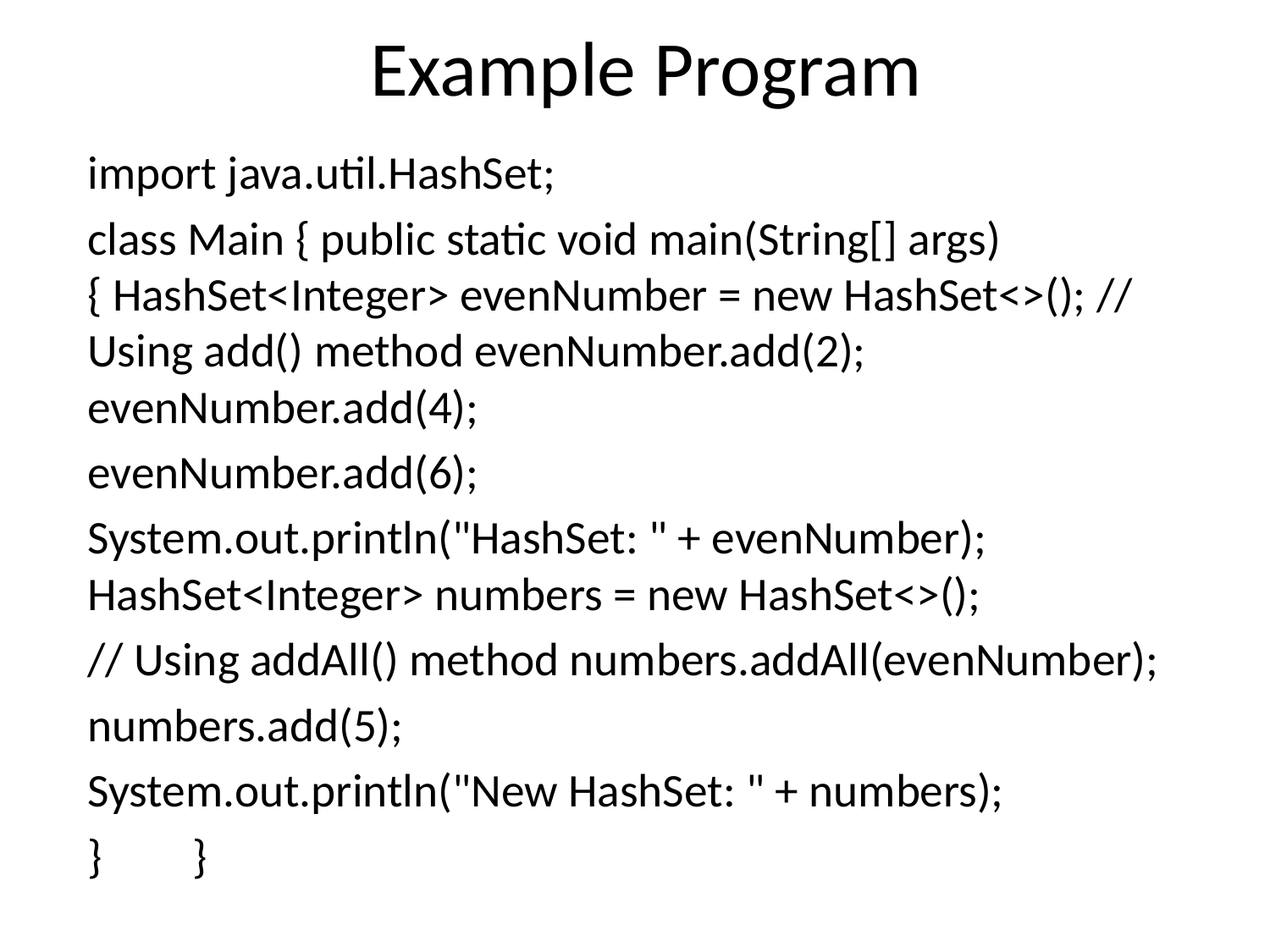

# Example Program
import java.util.HashSet;
class Main { public static void main(String[] args) { HashSet<Integer> evenNumber = new HashSet<>(); // Using add() method evenNumber.add(2); evenNumber.add(4);
evenNumber.add(6);
System.out.println("HashSet: " + evenNumber); HashSet<Integer> numbers = new HashSet<>();
// Using addAll() method numbers.addAll(evenNumber);
numbers.add(5);
System.out.println("New HashSet: " + numbers);
} 		}